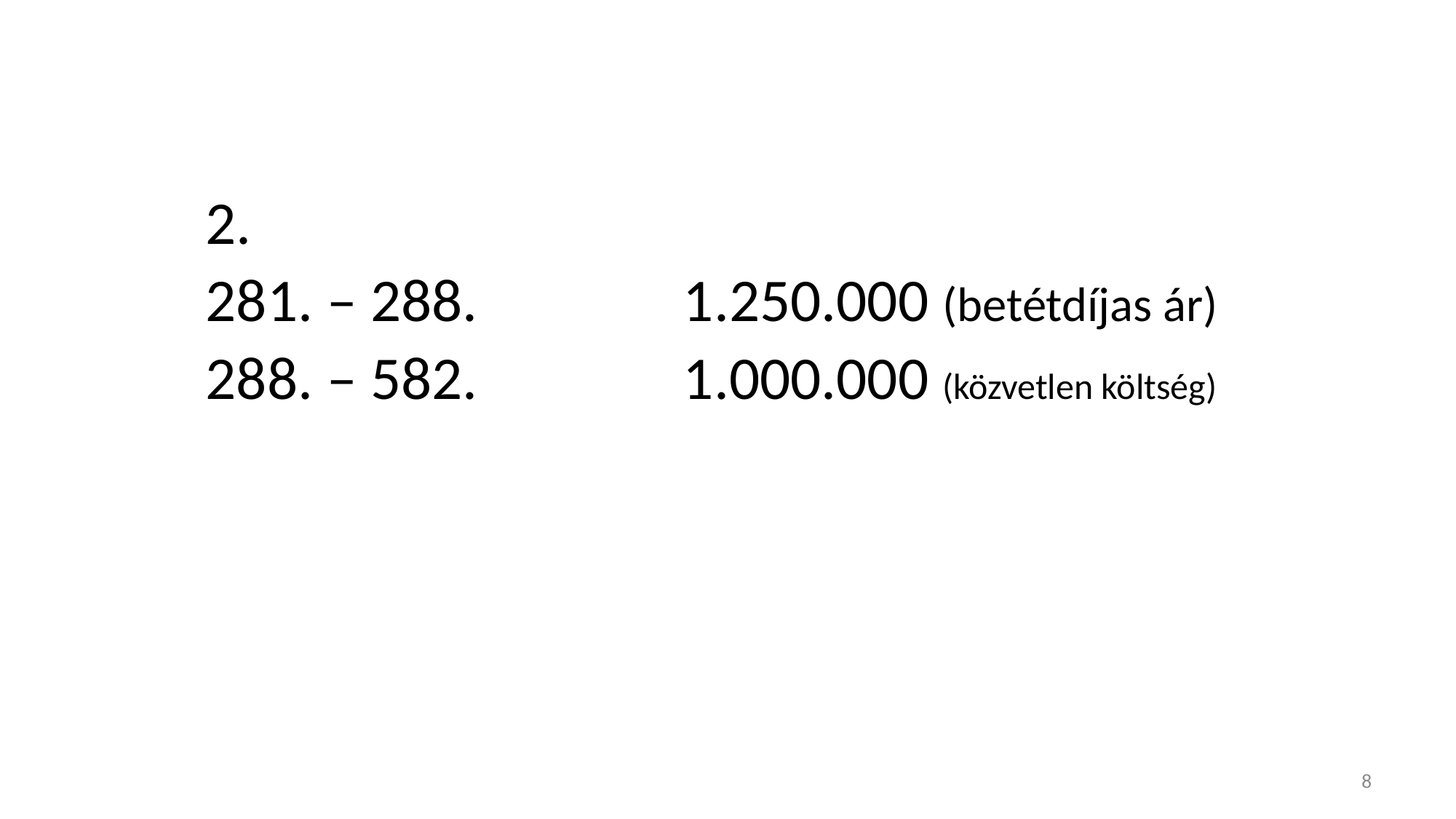

#
2.
281. – 288.		1.250.000 (betétdíjas ár)
288. – 582.		1.000.000 (közvetlen költség)

8